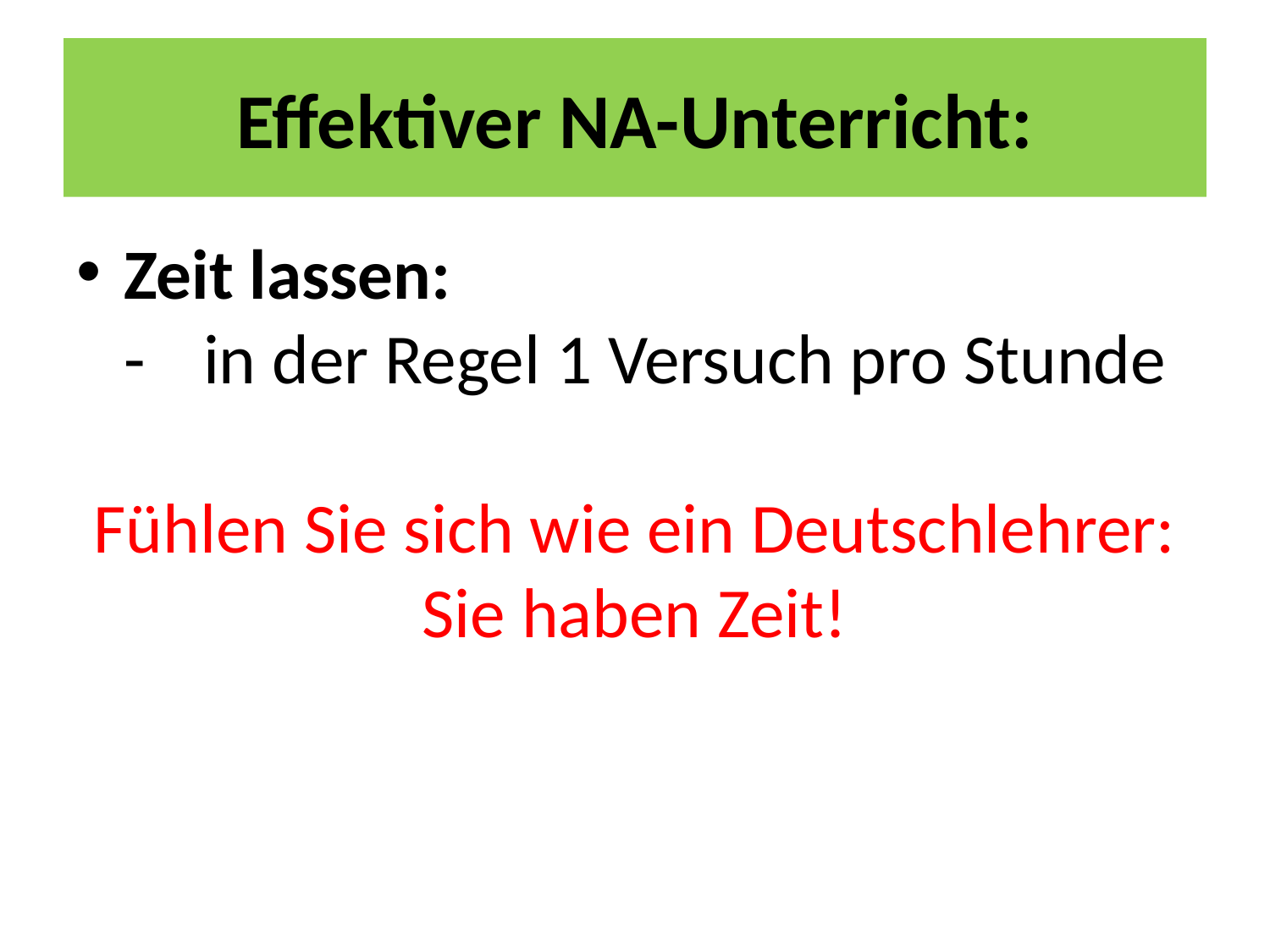

# Effektiver NA-Unterricht:
Zeit lassen:
   -   	in der Regel 1 Versuch pro Stunde

Fühlen Sie sich wie ein Deutschlehrer: Sie haben Zeit!